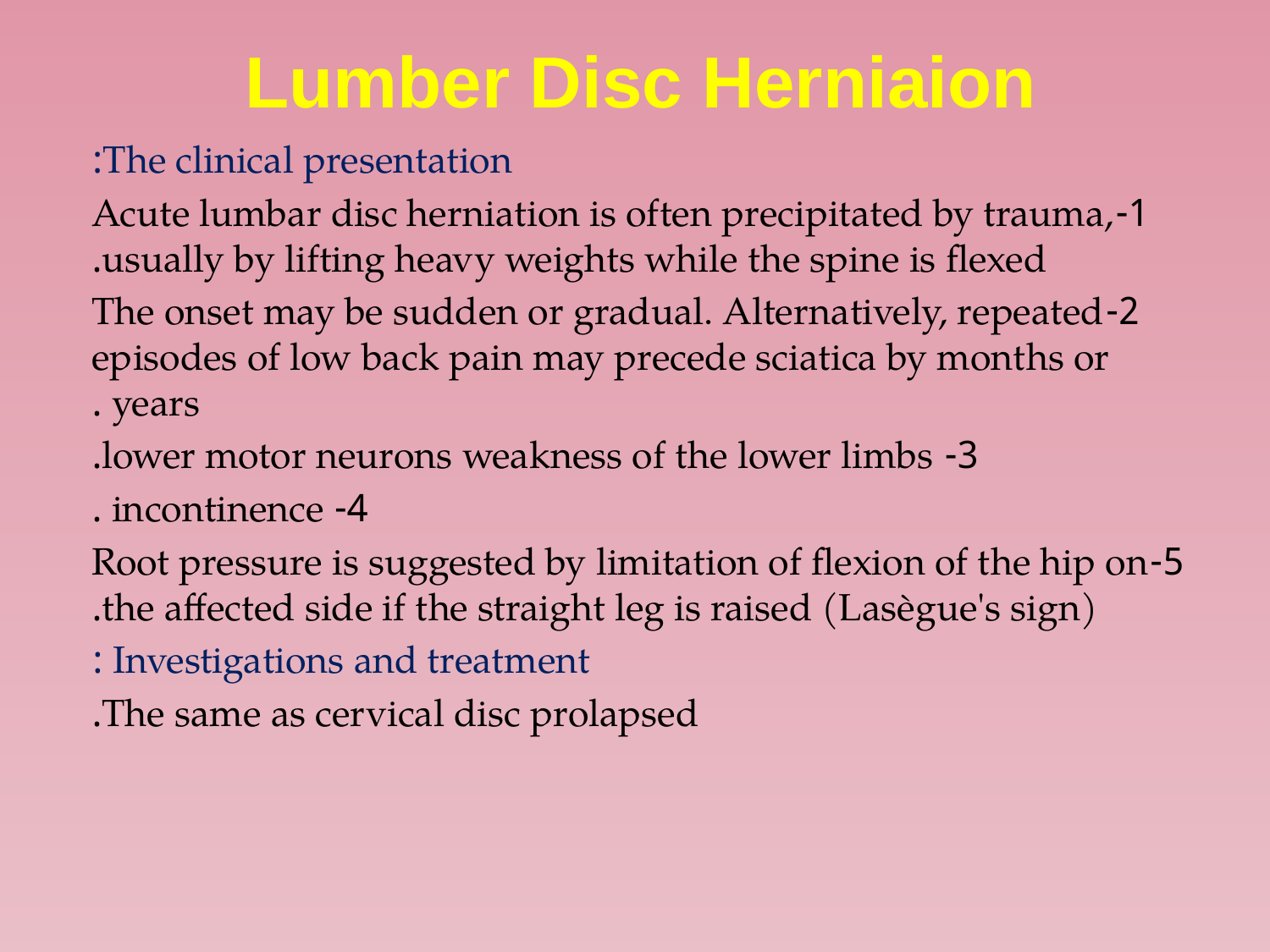

# Lumber Disc Herniaion
The clinical presentation:
1-Acute lumbar disc herniation is often precipitated by trauma, usually by lifting heavy weights while the spine is flexed.
2-The onset may be sudden or gradual. Alternatively, repeated episodes of low back pain may precede sciatica by months or years .
3- lower motor neurons weakness of the lower limbs.
4- incontinence .
5-Root pressure is suggested by limitation of flexion of the hip on the affected side if the straight leg is raised (Lasègue's sign).
Investigations and treatment :
The same as cervical disc prolapsed.